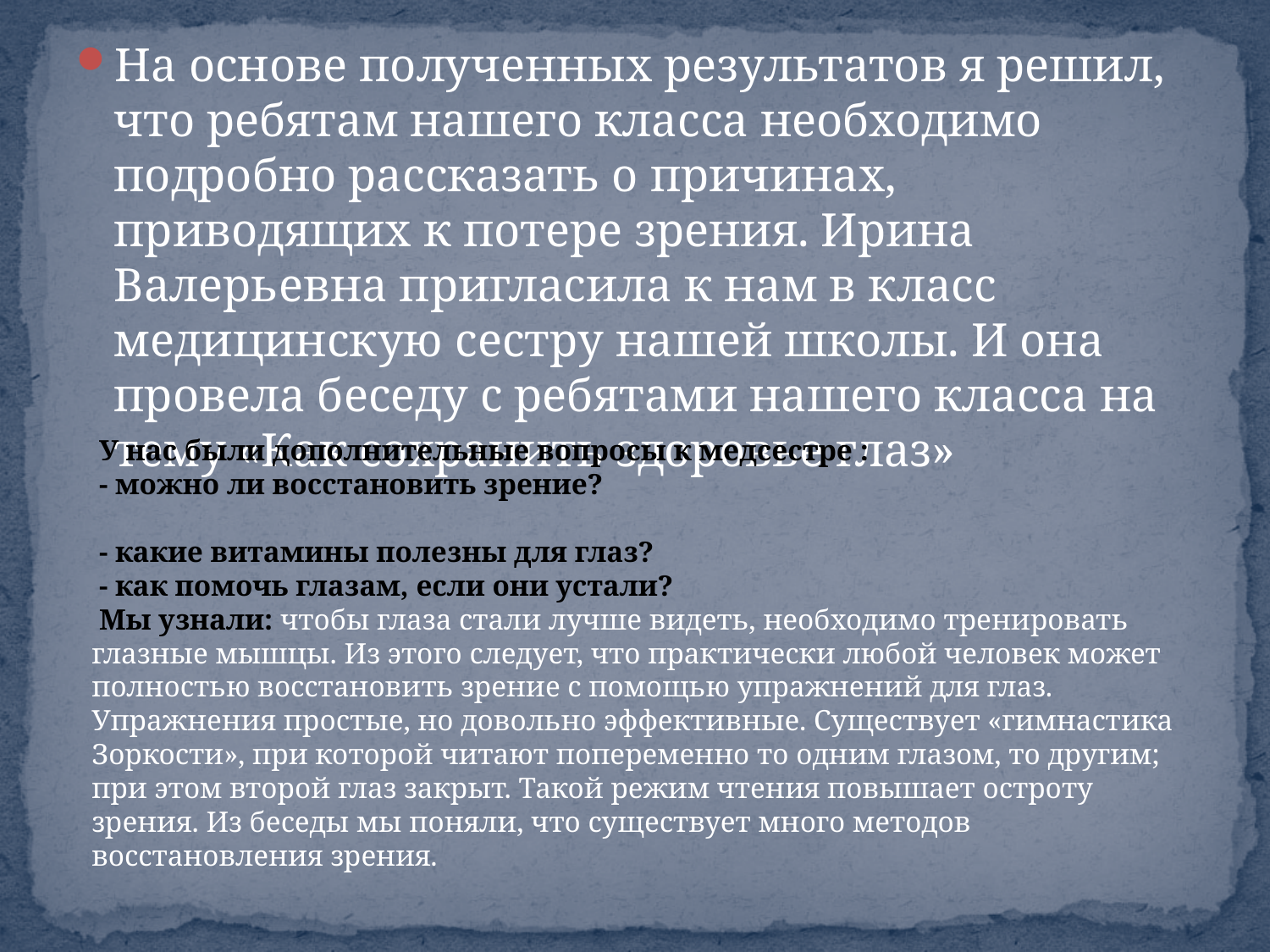

На основе полученных результатов я решил, что ребятам нашего класса необходимо подробно рассказать о причинах, приводящих к потере зрения. Ирина Валерьевна пригласила к нам в класс медицинскую сестру нашей школы. И она провела беседу с ребятами нашего класса на тему «Как сохранить здоровье глаз»

#
 У нас были дополнительные вопросы к медсестре :
 - можно ли восстановить зрение?
 - какие витамины полезны для глаз?
 - как помочь глазам, если они устали?
 Мы узнали: чтобы глаза стали лучше видеть, необходимо тренировать глазные мышцы. Из этого следует, что практически любой человек может полностью восстановить зрение с помощью упражнений для глаз. Упражнения простые, но довольно эффективные. Существует «гимнастика Зоркости», при которой читают попеременно то одним глазом, то другим; при этом второй глаз закрыт. Такой режим чтения повышает остроту зрения. Из беседы мы поняли, что существует много методов восстановления зрения.